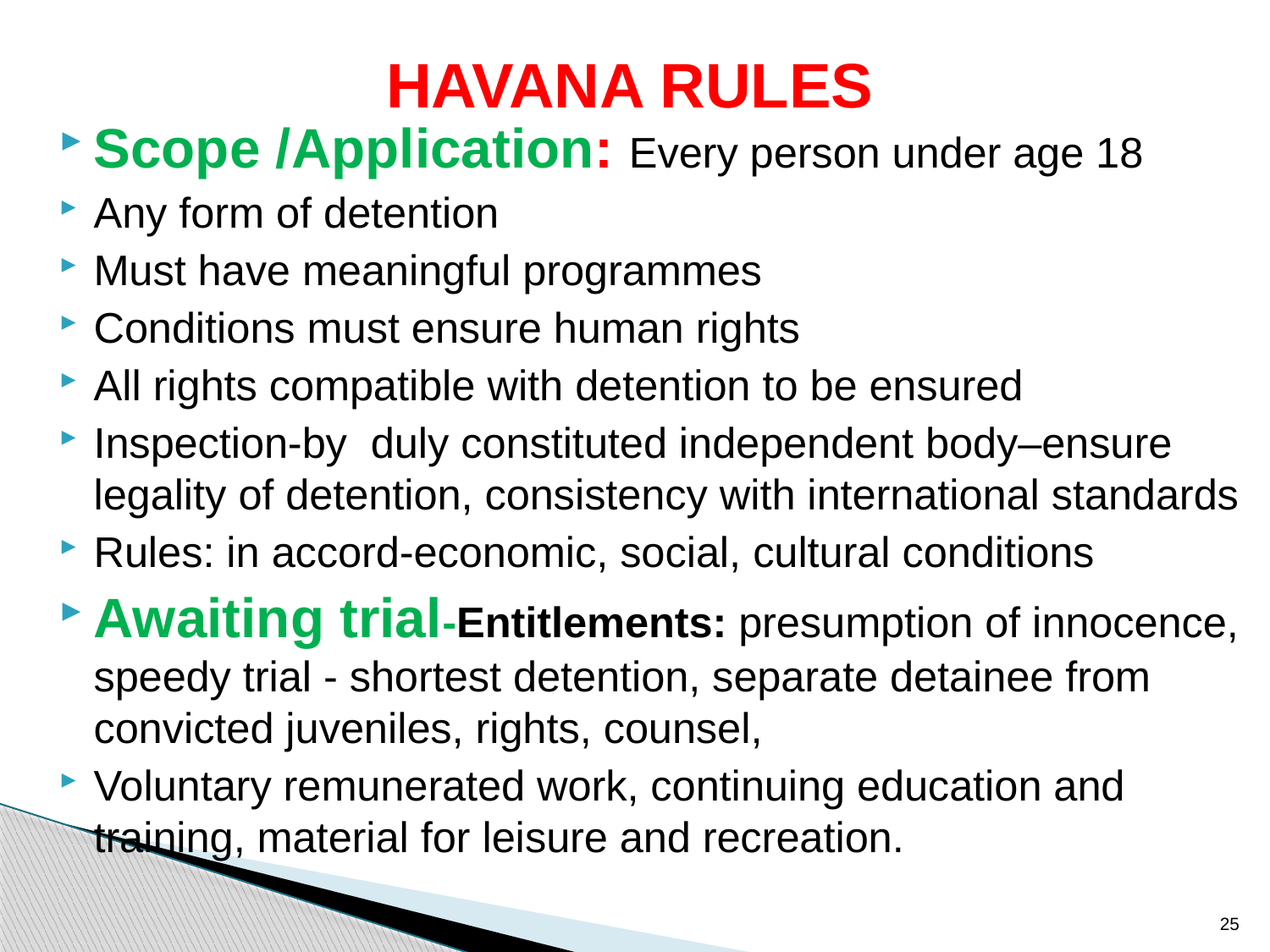

# HAVANA RULES
Scope /Application: Every person under age 18
Any form of detention
Must have meaningful programmes
Conditions must ensure human rights
All rights compatible with detention to be ensured
Inspection-by  duly constituted independent body–ensure legality of detention, consistency with international standards
Rules: in accord-economic, social, cultural conditions
Awaiting trial-Entitlements: presumption of innocence, speedy trial - shortest detention, separate detainee from convicted juveniles, rights, counsel,
Voluntary remunerated work, continuing education and training, material for leisure and recreation.

25